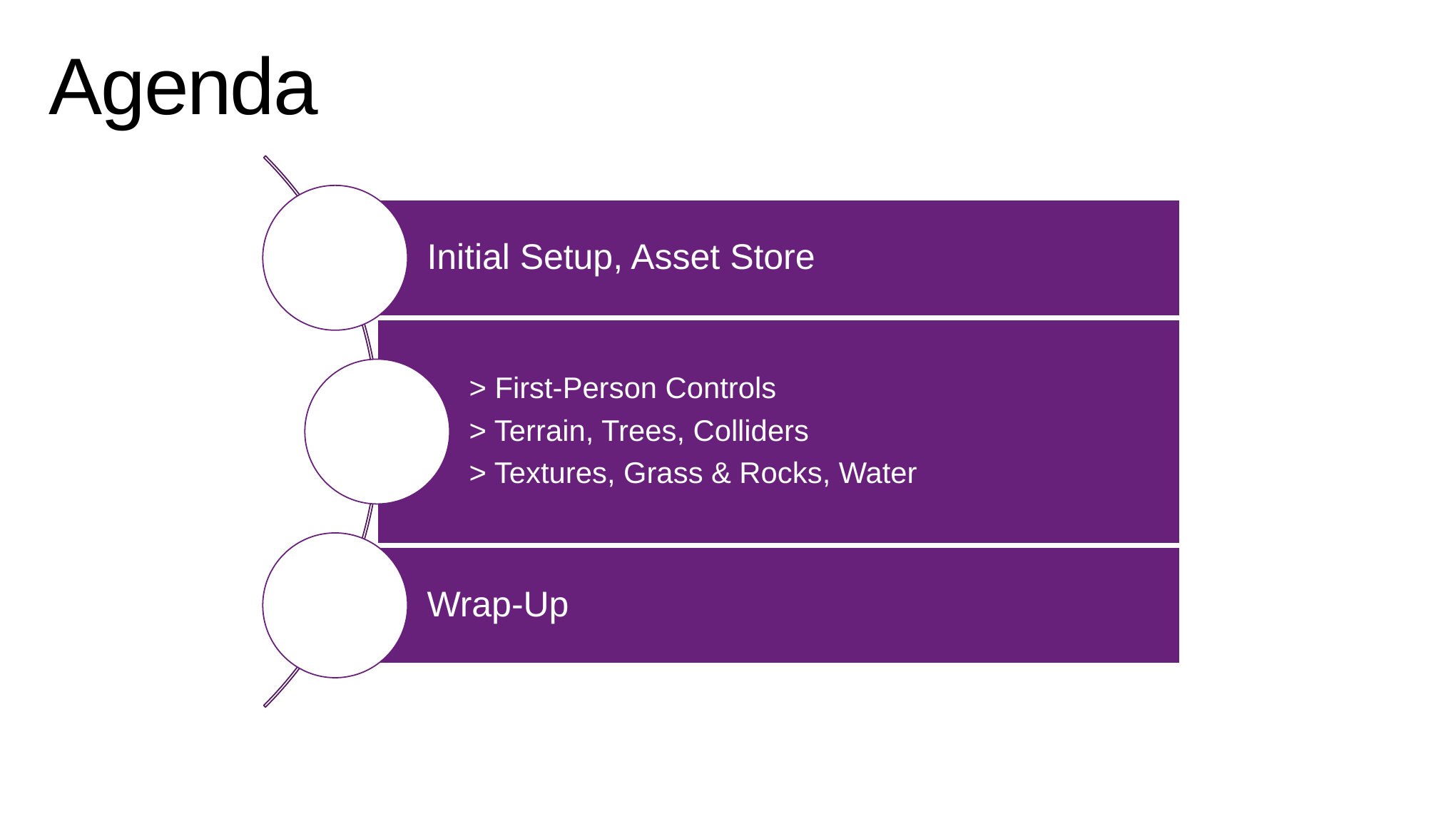

# Agenda
Initial Setup, Asset Store
> First-Person Controls
> Terrain, Trees, Colliders
> Textures, Grass & Rocks, Water
Wrap-Up